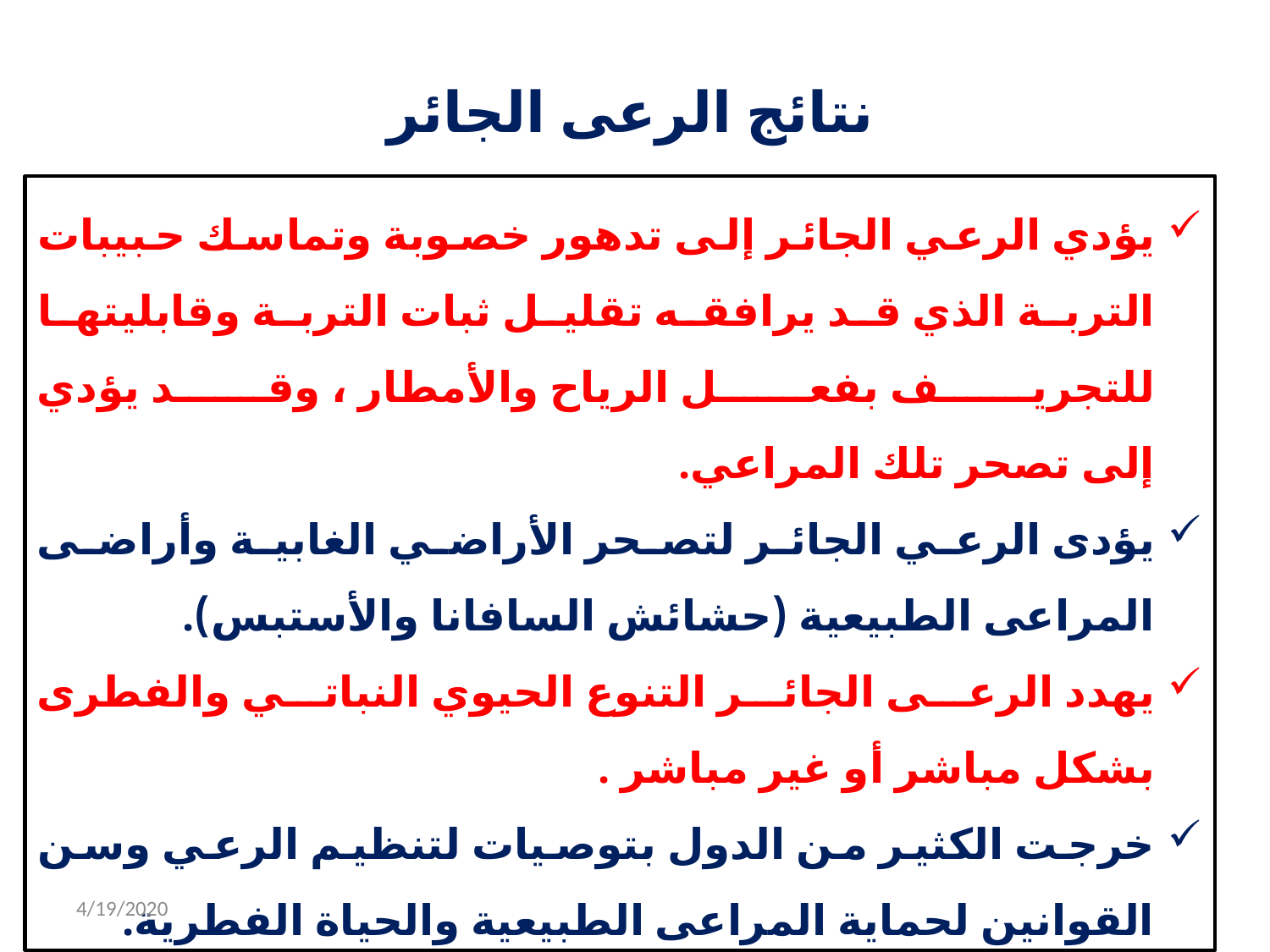

نتائج الرعى الجائر
يؤدي الرعي الجائر إلى تدهور خصوبة وتماسك حبيبات التربة الذي قد يرافقه تقليل ثبات التربة وقابليتها للتجريف بفعل الرياح والأمطار ، وقد يؤدي إلى تصحر تلك المراعي.
يؤدى الرعي الجائر لتصحر الأراضي الغابية وأراضى المراعى الطبيعية (حشائش السافانا والأستبس).
يهدد الرعى الجائر التنوع الحيوي النباتي والفطرى بشكل مباشر أو غير مباشر .
خرجت الكثير من الدول بتوصيات لتنظيم الرعي وسن القوانين لحماية المراعى الطبيعية والحياة الفطرية.
4/19/2020
14